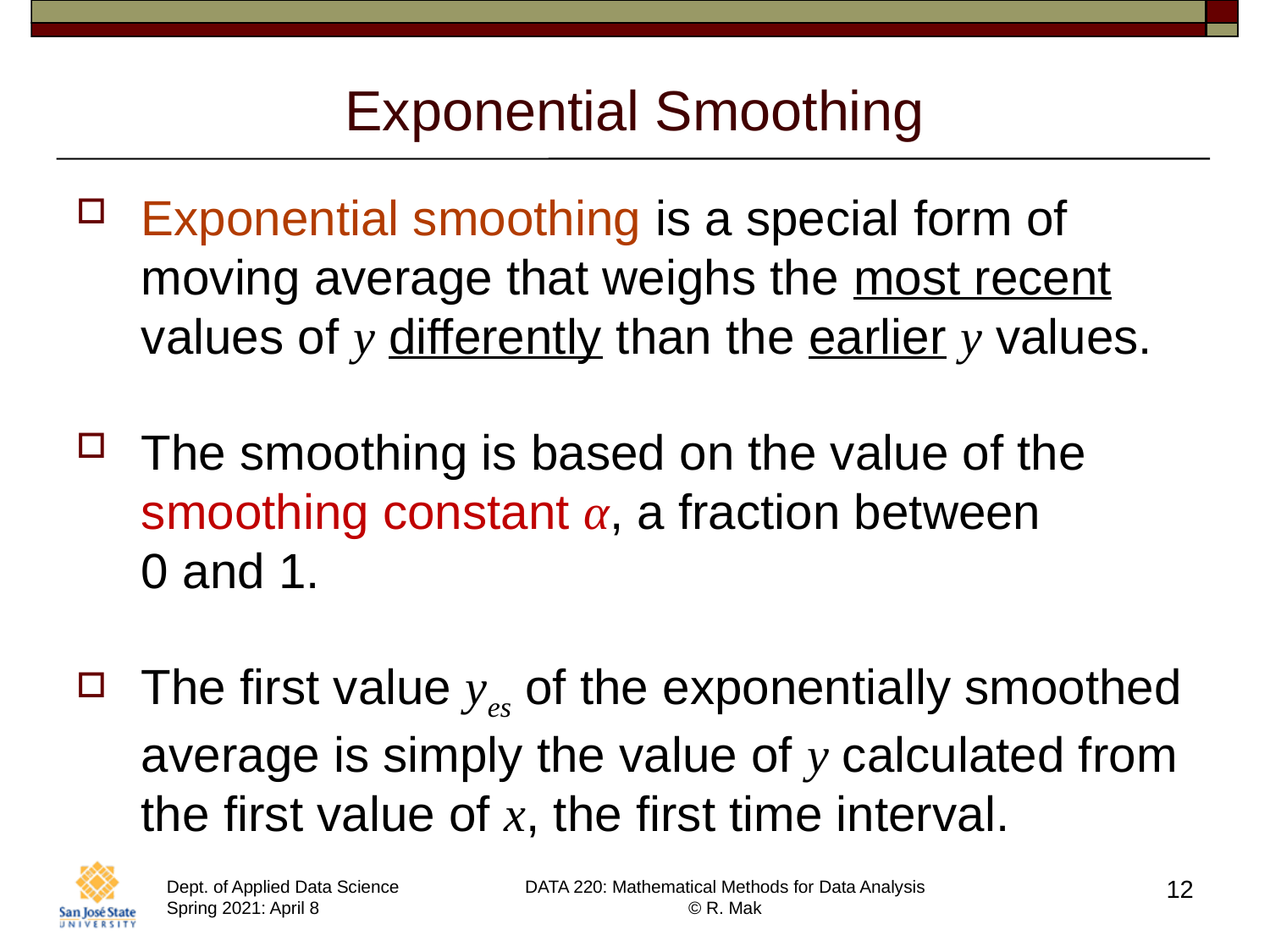

# Exponential Smoothing
Exponential smoothing is a special form of moving average that weighs the most recent values of y differently than the earlier y values.

The smoothing is based on the value of the smoothing constant α, a fraction between
0 and 1.

The first value yes of the exponentially smoothed average is simply the value of y calculated from the first value of x, the first time interval.
12